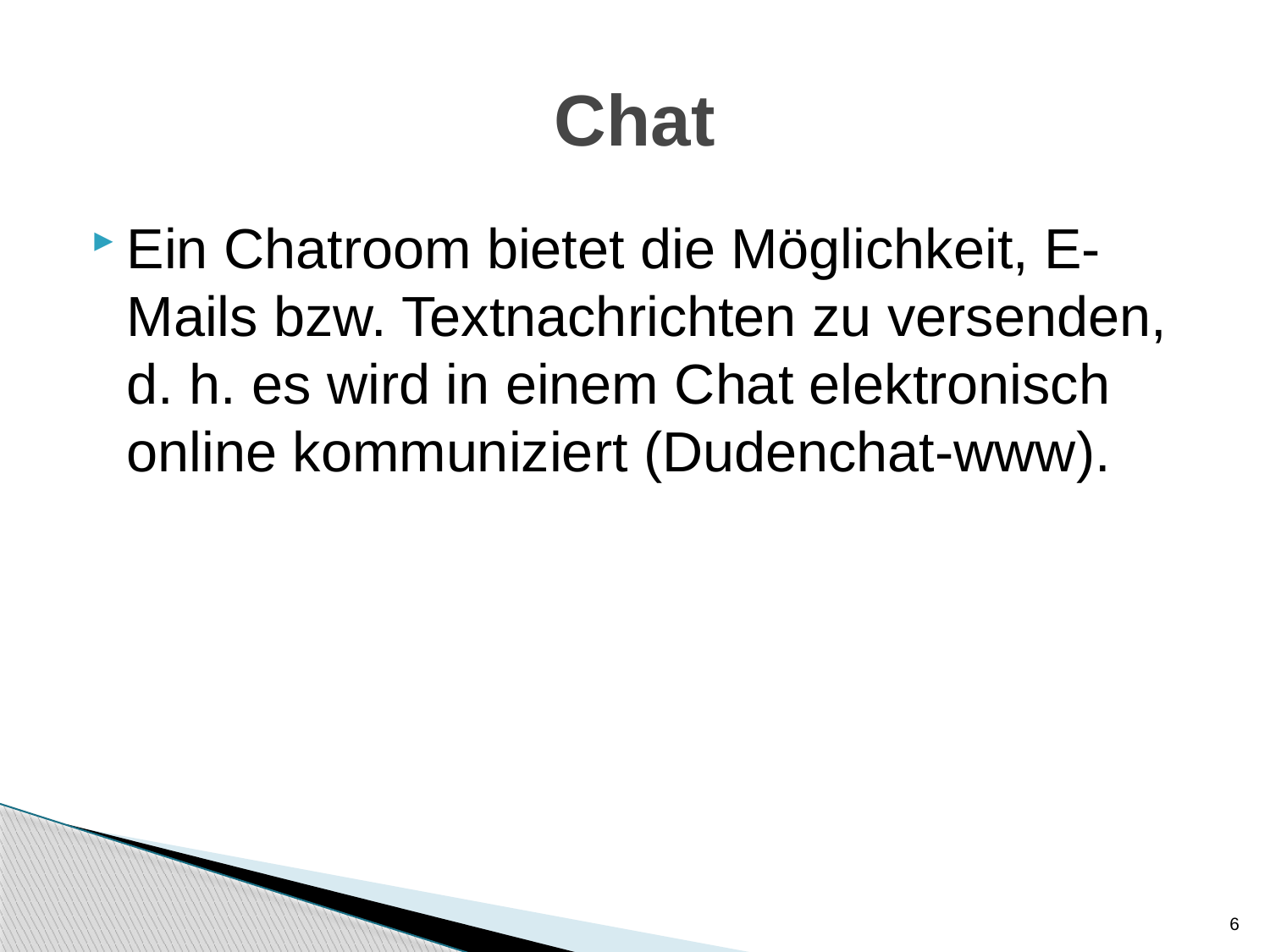

# Chat
Ein Chatroom bietet die Möglichkeit, E-Mails bzw. Textnachrichten zu versenden, d. h. es wird in einem Chat elektronisch online kommuniziert (Dudenchat-www).

6